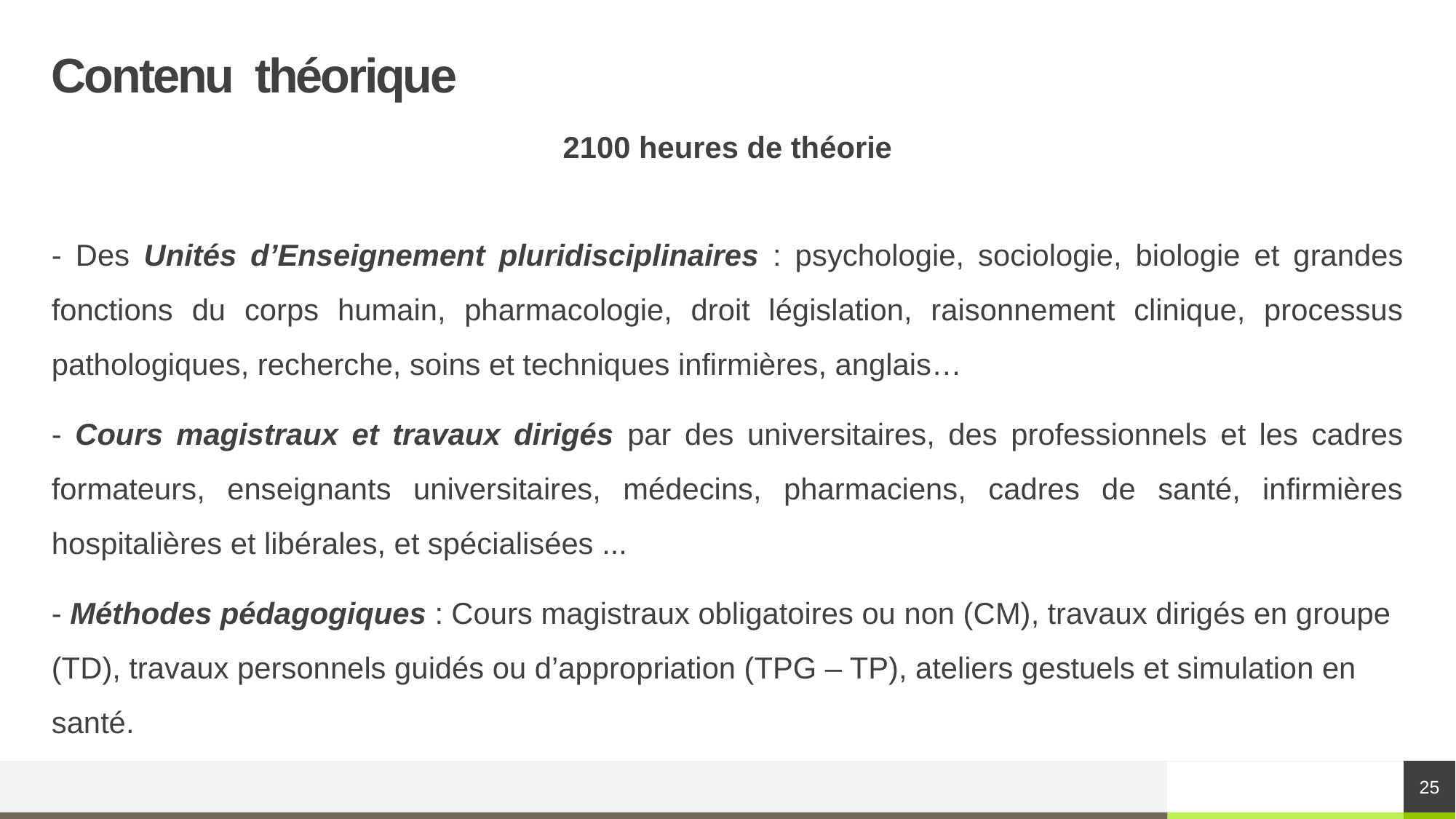

# Contenu  théorique
2100 heures de théorie

- Des Unités d’Enseignement pluridisciplinaires : psychologie, sociologie, biologie et grandes fonctions du corps humain, pharmacologie, droit législation, raisonnement clinique, processus pathologiques, recherche, soins et techniques infirmières, anglais…
- Cours magistraux et travaux dirigés par des universitaires, des professionnels et les cadres formateurs, enseignants universitaires, médecins, pharmaciens, cadres de santé, infirmières hospitalières et libérales, et spécialisées ...
- Méthodes pédagogiques : Cours magistraux obligatoires ou non (CM), travaux dirigés en groupe (TD), travaux personnels guidés ou d’appropriation (TPG – TP), ateliers gestuels et simulation en santé.
25